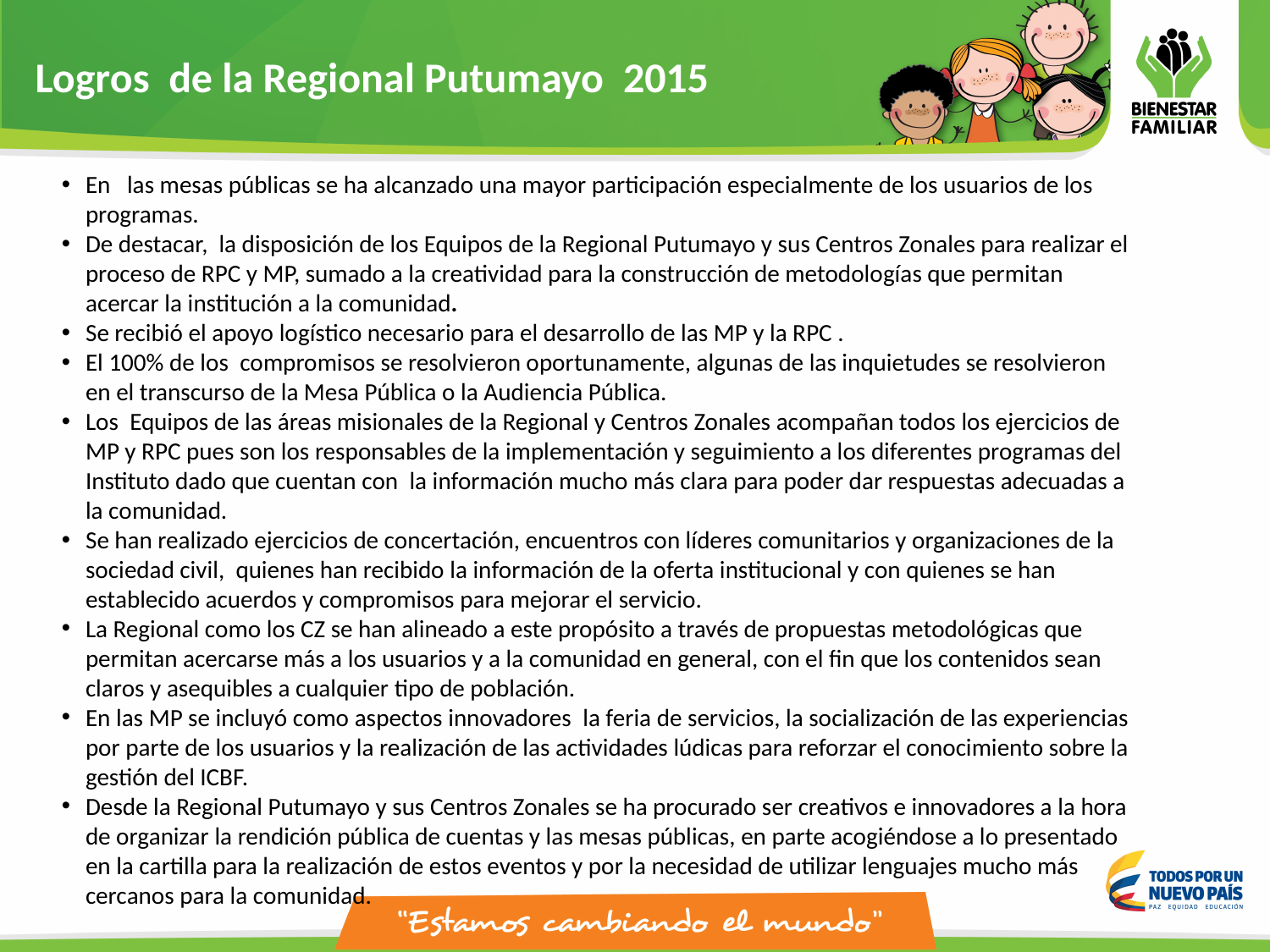

Logros  de la Regional Putumayo  2015
En   las mesas públicas se ha alcanzado una mayor participación especialmente de los usuarios de los programas.
De destacar,  la disposición de los Equipos de la Regional Putumayo y sus Centros Zonales para realizar el proceso de RPC y MP, sumado a la creatividad para la construcción de metodologías que permitan acercar la institución a la comunidad.
Se recibió el apoyo logístico necesario para el desarrollo de las MP y la RPC .
El 100% de los  compromisos se resolvieron oportunamente, algunas de las inquietudes se resolvieron en el transcurso de la Mesa Pública o la Audiencia Pública.
Los  Equipos de las áreas misionales de la Regional y Centros Zonales acompañan todos los ejercicios de MP y RPC pues son los responsables de la implementación y seguimiento a los diferentes programas del Instituto dado que cuentan con  la información mucho más clara para poder dar respuestas adecuadas a la comunidad.
Se han realizado ejercicios de concertación, encuentros con líderes comunitarios y organizaciones de la sociedad civil,  quienes han recibido la información de la oferta institucional y con quienes se han establecido acuerdos y compromisos para mejorar el servicio.
La Regional como los CZ se han alineado a este propósito a través de propuestas metodológicas que permitan acercarse más a los usuarios y a la comunidad en general, con el fin que los contenidos sean claros y asequibles a cualquier tipo de población.
En las MP se incluyó como aspectos innovadores  la feria de servicios, la socialización de las experiencias por parte de los usuarios y la realización de las actividades lúdicas para reforzar el conocimiento sobre la gestión del ICBF.
Desde la Regional Putumayo y sus Centros Zonales se ha procurado ser creativos e innovadores a la hora de organizar la rendición pública de cuentas y las mesas públicas, en parte acogiéndose a lo presentado en la cartilla para la realización de estos eventos y por la necesidad de utilizar lenguajes mucho más cercanos para la comunidad.